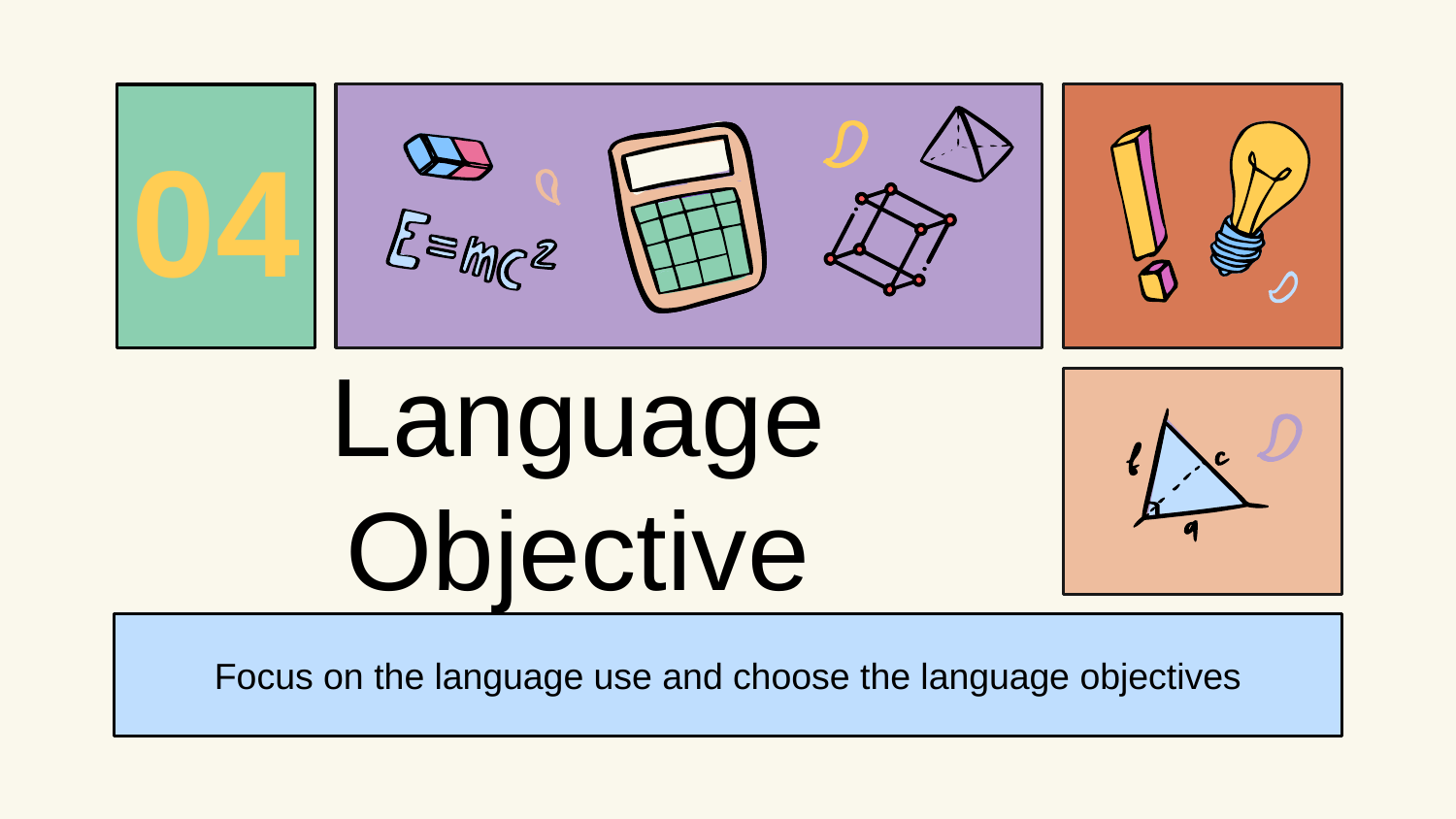

04

# Language Objective
Focus on the language use and choose the language objectives